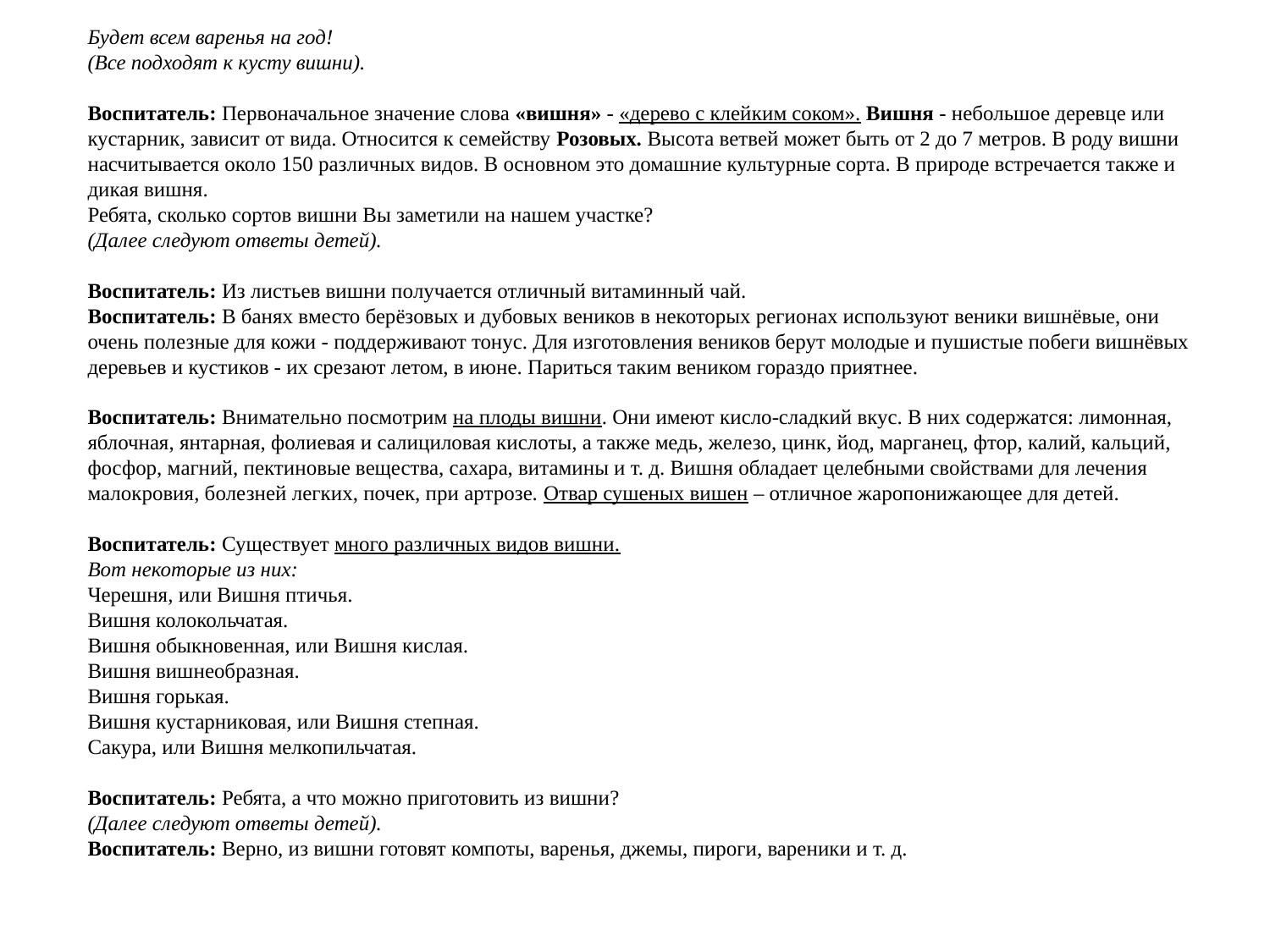

Будет всем варенья на год!
(Все подходят к кусту вишни).

Воспитатель: Первоначальное значение слова «вишня» - «дерево с клейким соком». Вишня - небольшое деревце или кустарник, зависит от вида. Относится к семейству Розовых. Высота ветвей может быть от 2 до 7 метров. В роду вишни насчитывается около 150 различных видов. В основном это домашние культурные сорта. В природе встречается также и дикая вишня.
Ребята, сколько сортов вишни Вы заметили на нашем участке?
(Далее следуют ответы детей).

Воспитатель: Из листьев вишни получается отличный витаминный чай.
Воспитатель: В банях вместо берёзовых и дубовых веников в некоторых регионах используют веники вишнёвые, они очень полезные для кожи - поддерживают тонус. Для изготовления веников берут молодые и пушистые побеги вишнёвых деревьев и кустиков - их срезают летом, в июне. Париться таким веником гораздо приятнее.
Воспитатель: Внимательно посмотрим на плоды вишни. Они имеют кисло-сладкий вкус. В них содержатся: лимонная, яблочная, янтарная, фолиевая и салициловая кислоты, а также медь, железо, цинк, йод, марганец, фтор, калий, кальций, фосфор, магний, пектиновые вещества, сахара, витамины и т. д. Вишня обладает целебными свойствами для лечения малокровия, болезней легких, почек, при артрозе. Отвар сушеных вишен – отличное жаропонижающее для детей.

Воспитатель: Существует много различных видов вишни. 
Вот некоторые из них:
Черешня, или Вишня птичья.
Вишня колокольчатая.
Вишня обыкновенная, или Вишня кислая. 
Вишня вишнеобразная.
Вишня горькая.
Вишня кустарниковая, или Вишня степная.
Сакура, или Вишня мелкопильчатая.

Воспитатель: Ребята, а что можно приготовить из вишни?
(Далее следуют ответы детей).
Воспитатель: Верно, из вишни готовят компоты, варенья, джемы, пироги, вареники и т. д.